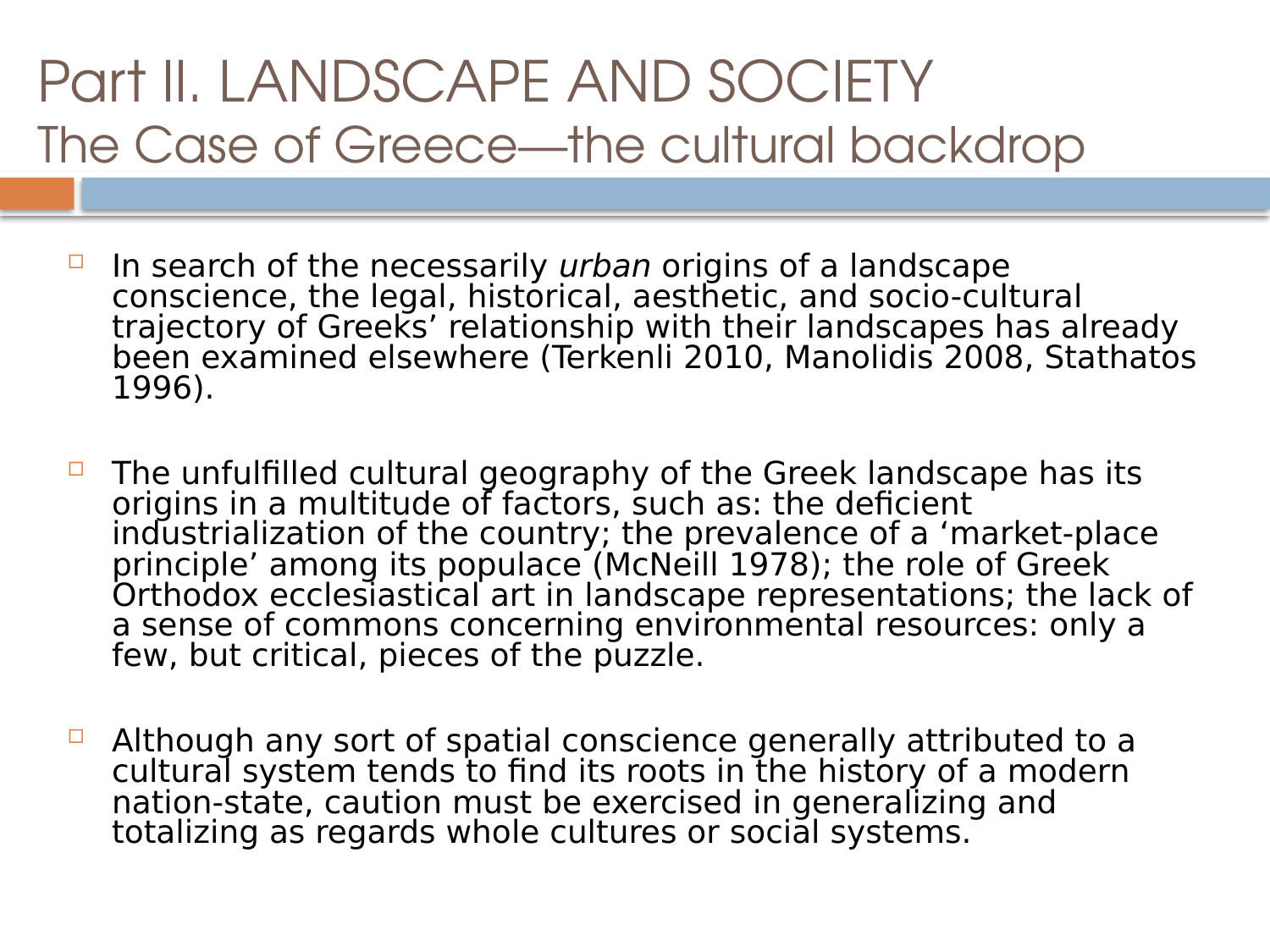

# Part II. LANDSCAPE AND SOCIETY The Case of Greece—the cultural backdrop
In search of the necessarily urban origins of a landscape conscience, the legal, historical, aesthetic, and socio-cultural trajectory of Greeks’ relationship with their landscapes has already been examined elsewhere (Terkenli 2010, Manolidis 2008, Stathatos 1996).

The unfulfilled cultural geography of the Greek landscape has its origins in a multitude of factors, such as: the deficient industrialization of the country; the prevalence of a ‘market-place principle’ among its populace (McNeill 1978); the role of Greek Orthodox ecclesiastical art in landscape representations; the lack of a sense of commons concerning environmental resources: only a few, but critical, pieces of the puzzle.

Although any sort of spatial conscience generally attributed to a cultural system tends to find its roots in the history of a modern nation-state, caution must be exercised in generalizing and totalizing as regards whole cultures or social systems.